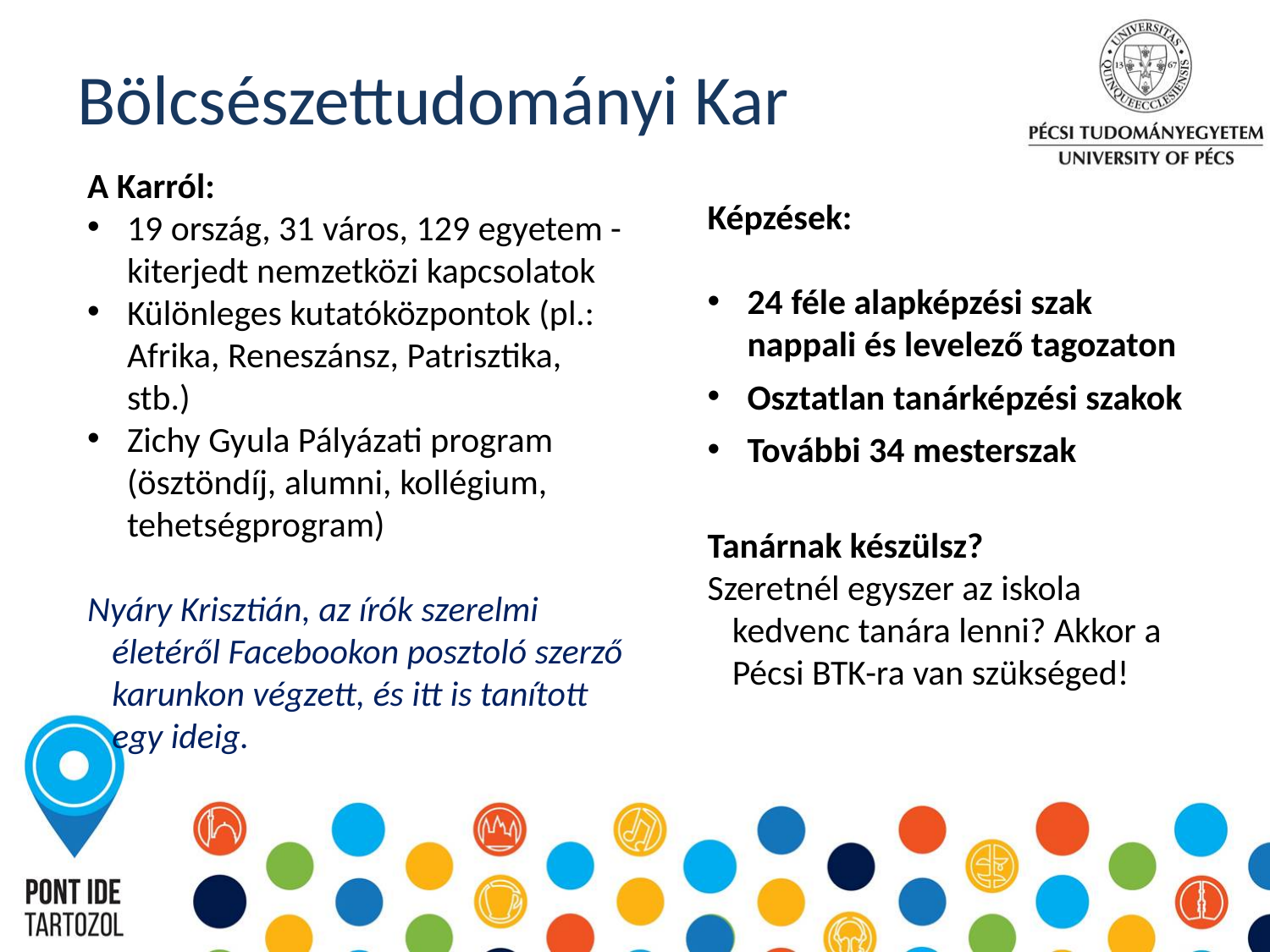

Bölcsészettudományi Kar
A Karról:
19 ország, 31 város, 129 egyetem - kiterjedt nemzetközi kapcsolatok
Különleges kutatóközpontok (pl.: Afrika, Reneszánsz, Patrisztika, stb.)
Zichy Gyula Pályázati program (ösztöndíj, alumni, kollégium, tehetségprogram)

Nyáry Krisztián, az írók szerelmi életéről Facebookon posztoló szerző karunkon végzett, és itt is tanított egy ideig.
Képzések:

24 féle alapképzési szak nappali és levelező tagozaton
Osztatlan tanárképzési szakok
További 34 mesterszak

Tanárnak készülsz?
Szeretnél egyszer az iskola kedvenc tanára lenni? Akkor a Pécsi BTK-ra van szükséged!